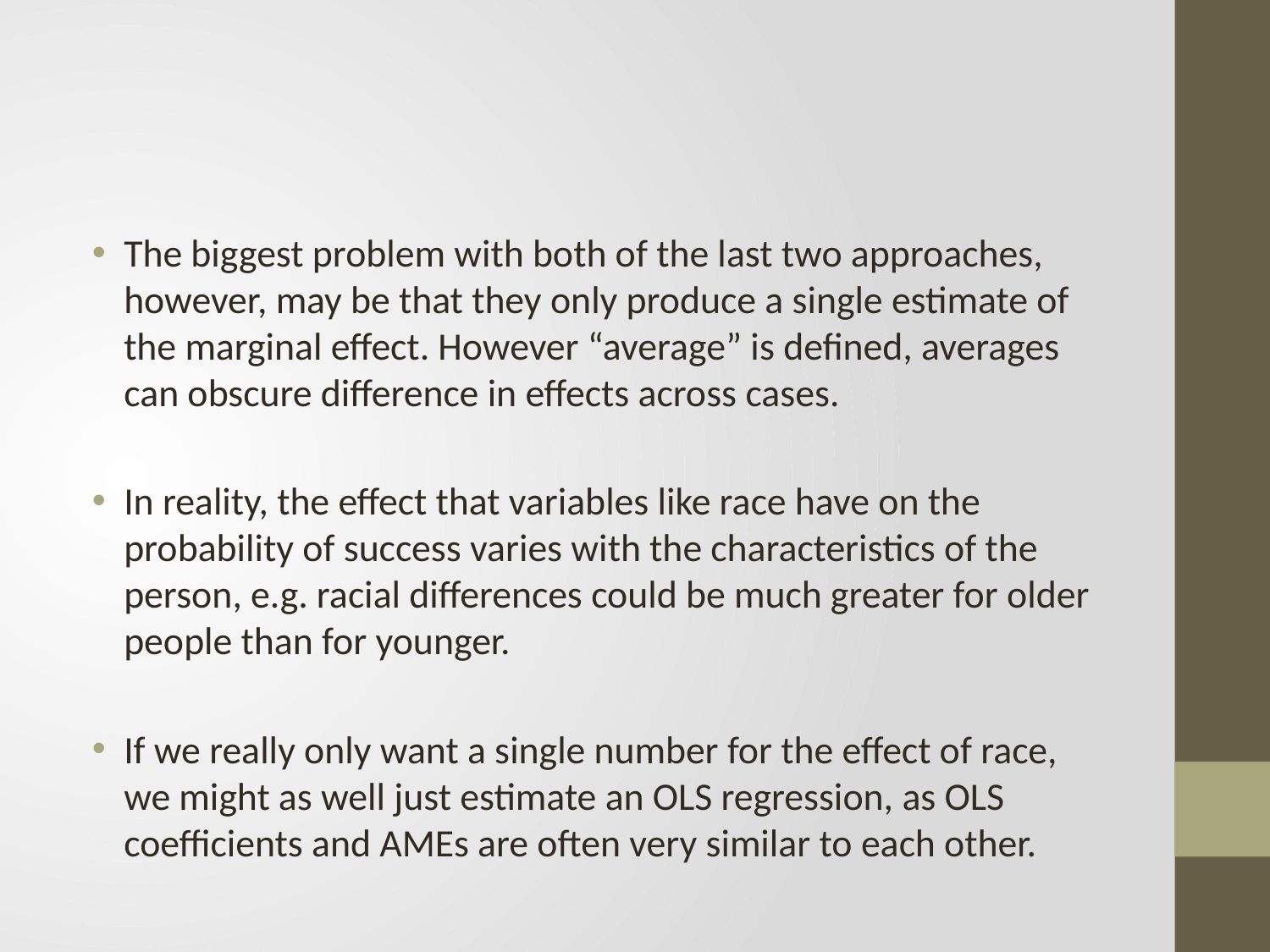

#
The biggest problem with both of the last two approaches, however, may be that they only produce a single estimate of the marginal effect. However “average” is defined, averages can obscure difference in effects across cases.

In reality, the effect that variables like race have on the probability of success varies with the characteristics of the person, e.g. racial differences could be much greater for older people than for younger.

If we really only want a single number for the effect of race, we might as well just estimate an OLS regression, as OLS coefficients and AMEs are often very similar to each other.